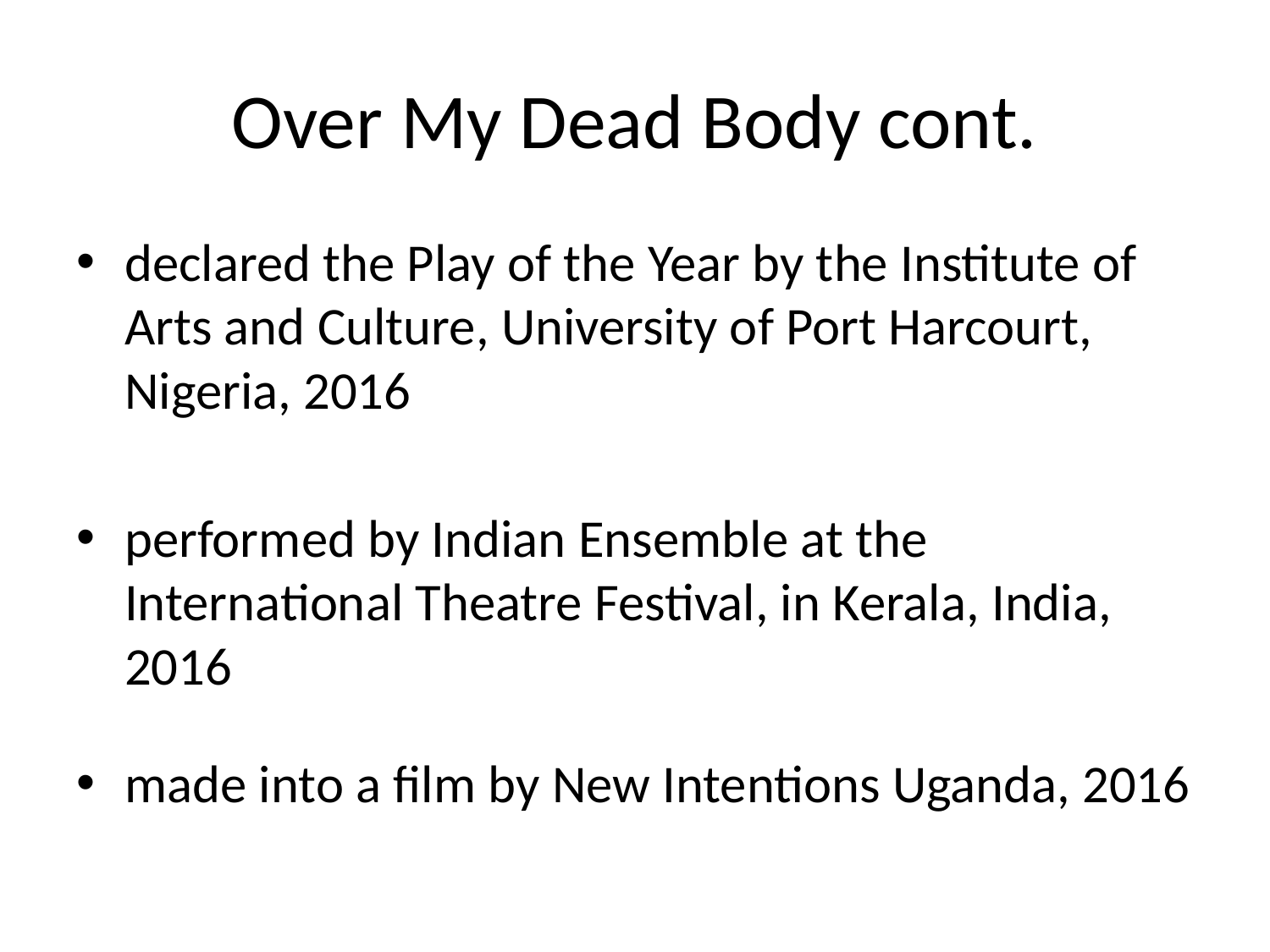

# Over My Dead Body cont.
declared the Play of the Year by the Institute of Arts and Culture, University of Port Harcourt, Nigeria, 2016

performed by Indian Ensemble at the International Theatre Festival, in Kerala, India, 2016

made into a film by New Intentions Uganda, 2016